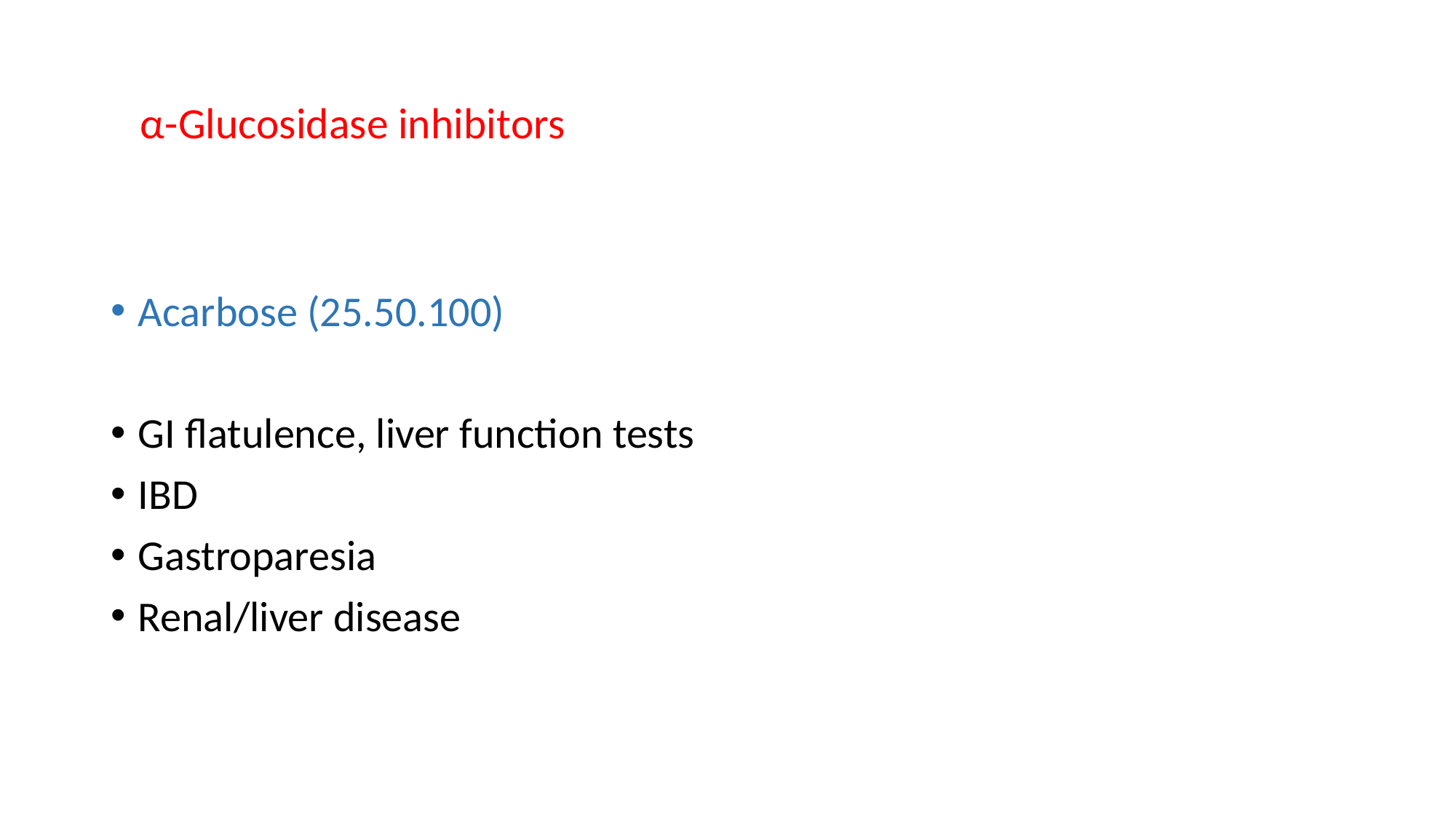

# α-Glucosidase inhibitors

Acarbose (25.50.100)

GI flatulence, liver function tests
IBD
Gastroparesia
Renal/liver disease